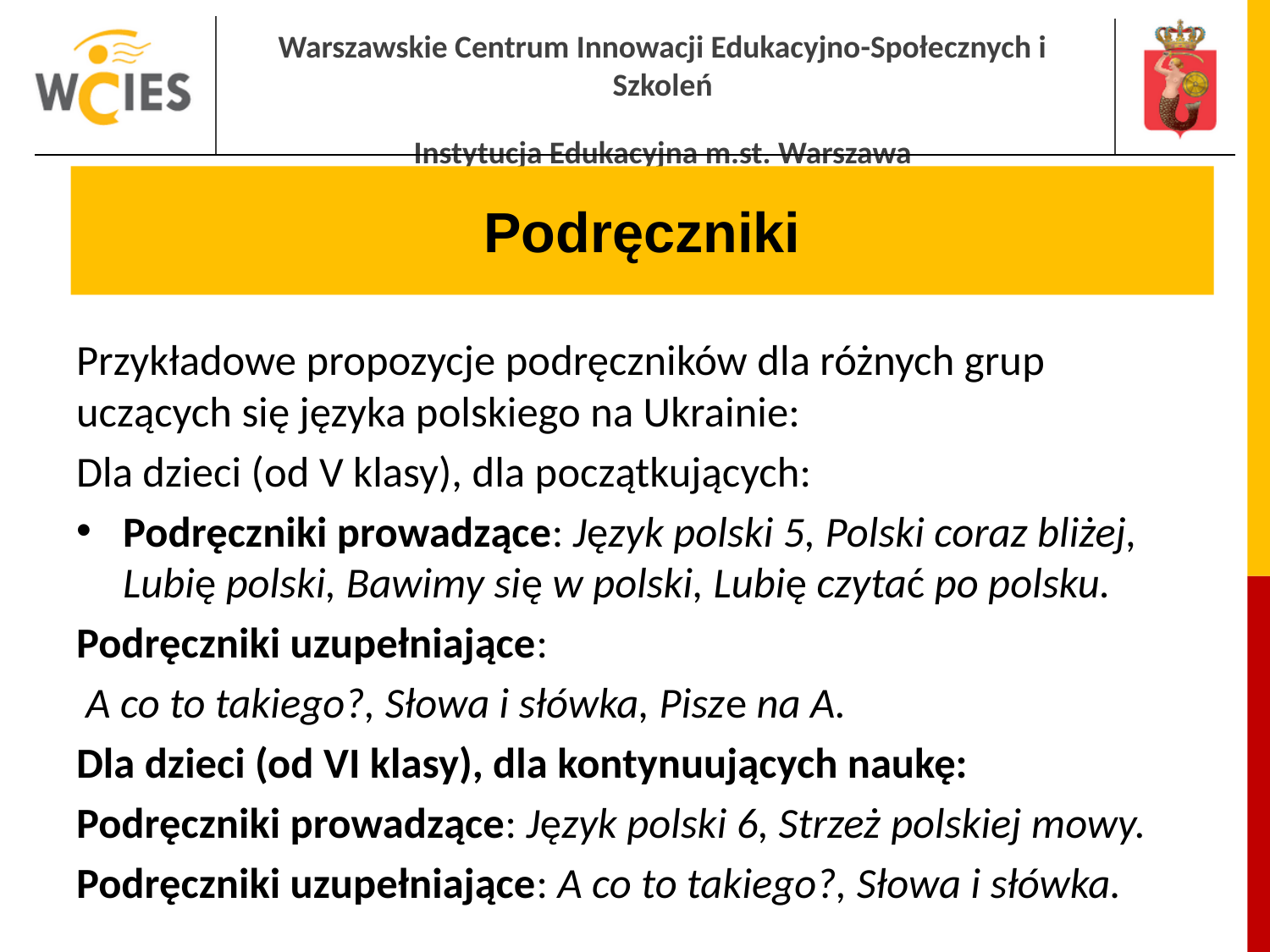

# Podręczniki
Przykładowe propozycje podręczników dla różnych grup uczących się języka polskiego na Ukrainie:
Dla dzieci (od V klasy), dla początkujących:
Podręczniki prowadzące: Język polski 5, Polski coraz bliżej, Lubię polski, Bawimy się w polski, Lubię czytać po polsku.
Podręczniki uzupełniające:
 A co to takiego?, Słowa i słówka, Pisze na A.
Dla dzieci (od VI klasy), dla kontynuujących naukę:
Podręczniki prowadzące: Język polski 6, Strzeż polskiej mowy.
Podręczniki uzupełniające: A co to takiego?, Słowa i słówka.